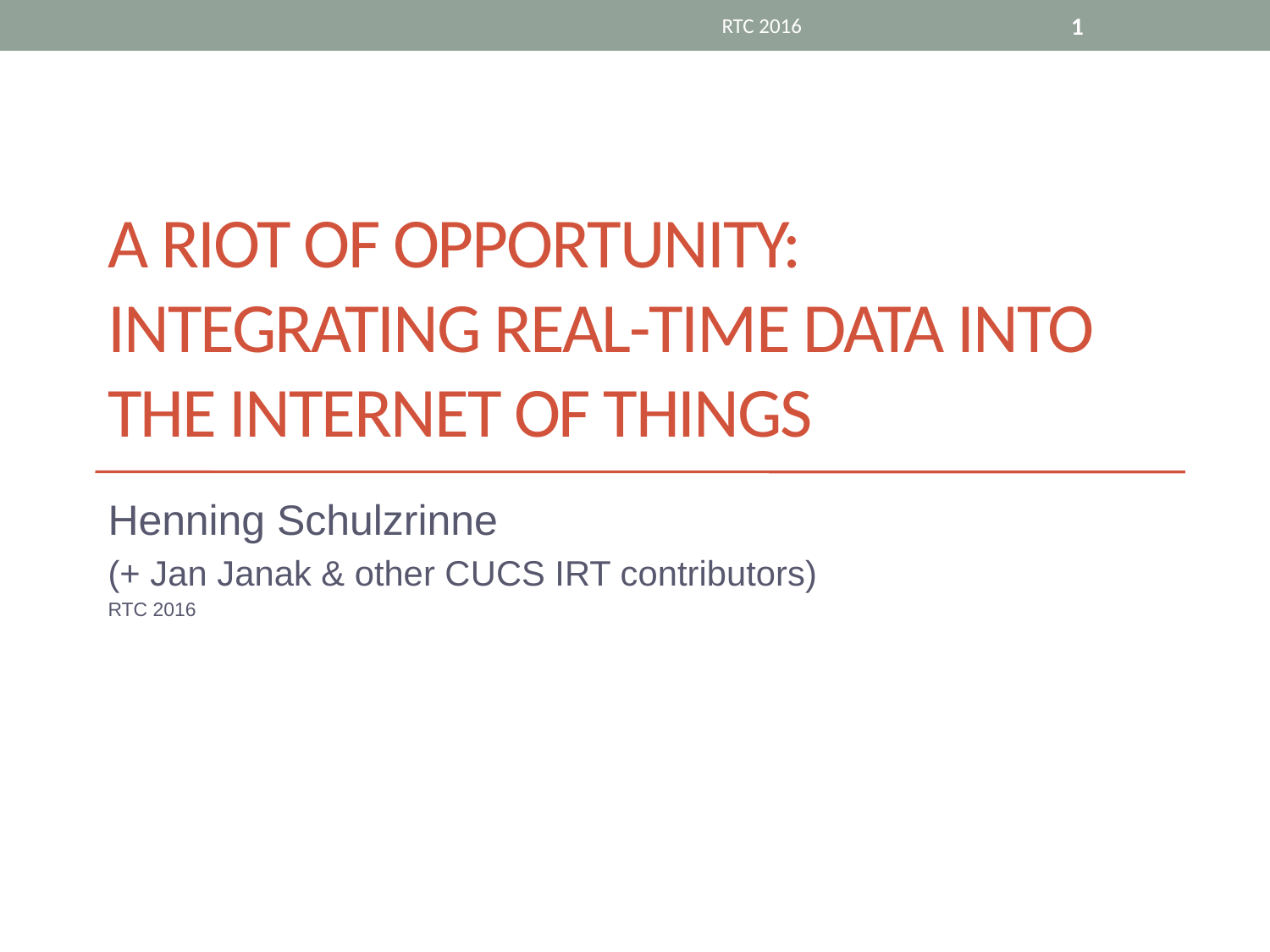

RTC 2016
1
# A RiOT of opportunity: Integrating real-time data into the Internet of Things
Henning Schulzrinne
(+ Jan Janak & other CUCS IRT contributors)
RTC 2016